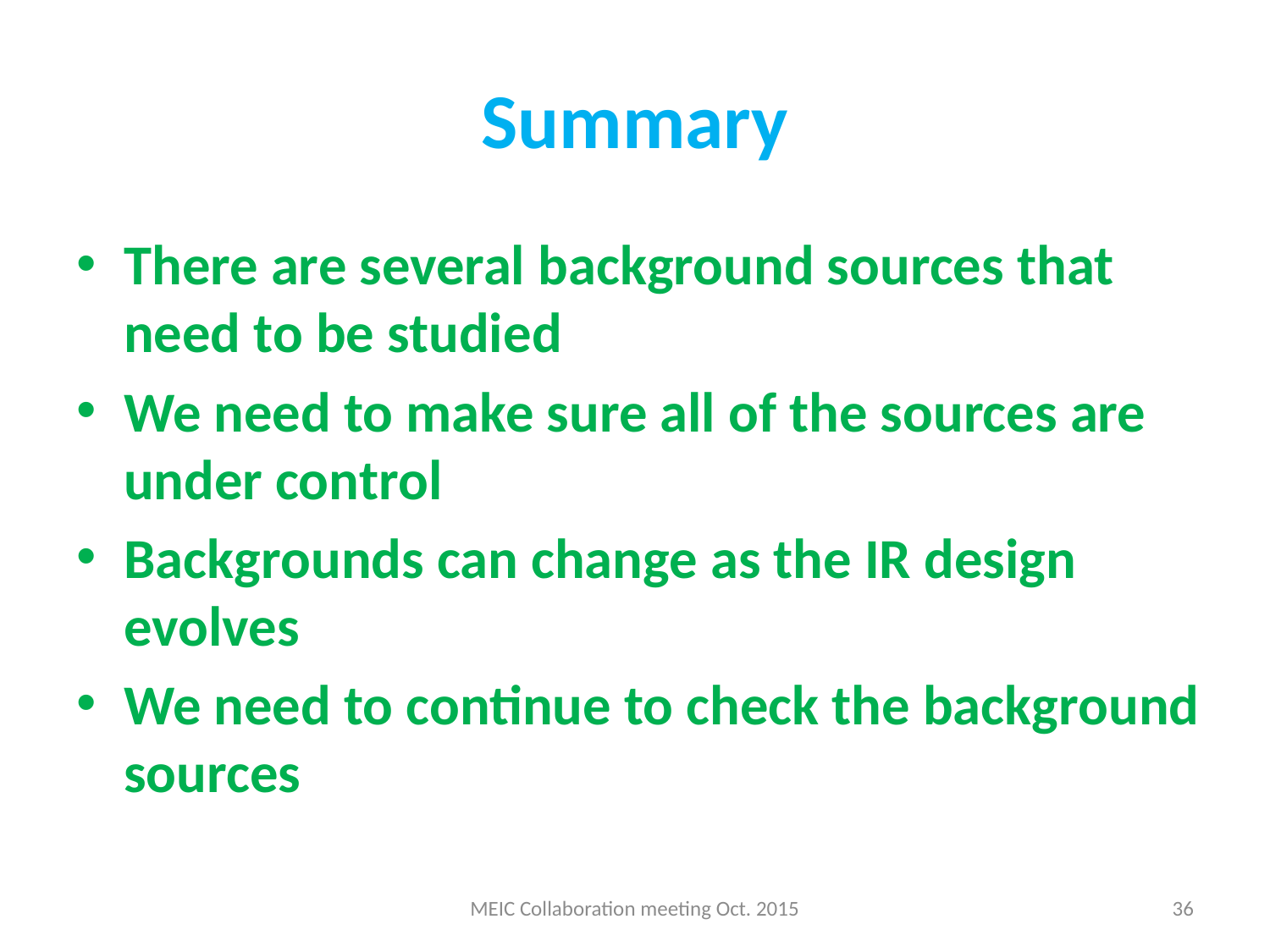

# Summary
There are several background sources that need to be studied
We need to make sure all of the sources are under control
Backgrounds can change as the IR design evolves
We need to continue to check the background sources
MEIC Collaboration meeting Oct. 2015
36